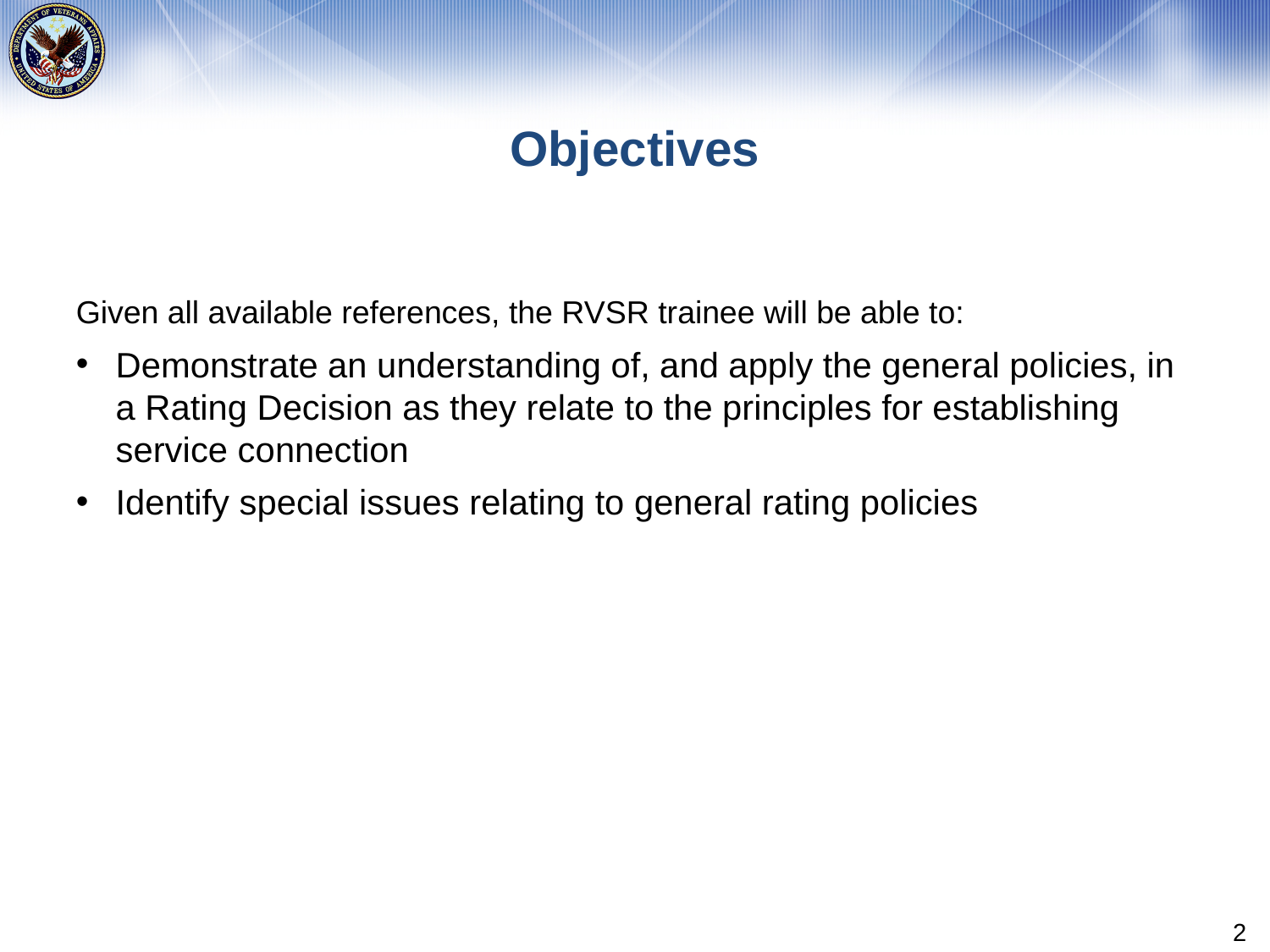

# Objectives
Given all available references, the RVSR trainee will be able to:
Demonstrate an understanding of, and apply the general policies, in a Rating Decision as they relate to the principles for establishing service connection
Identify special issues relating to general rating policies
2